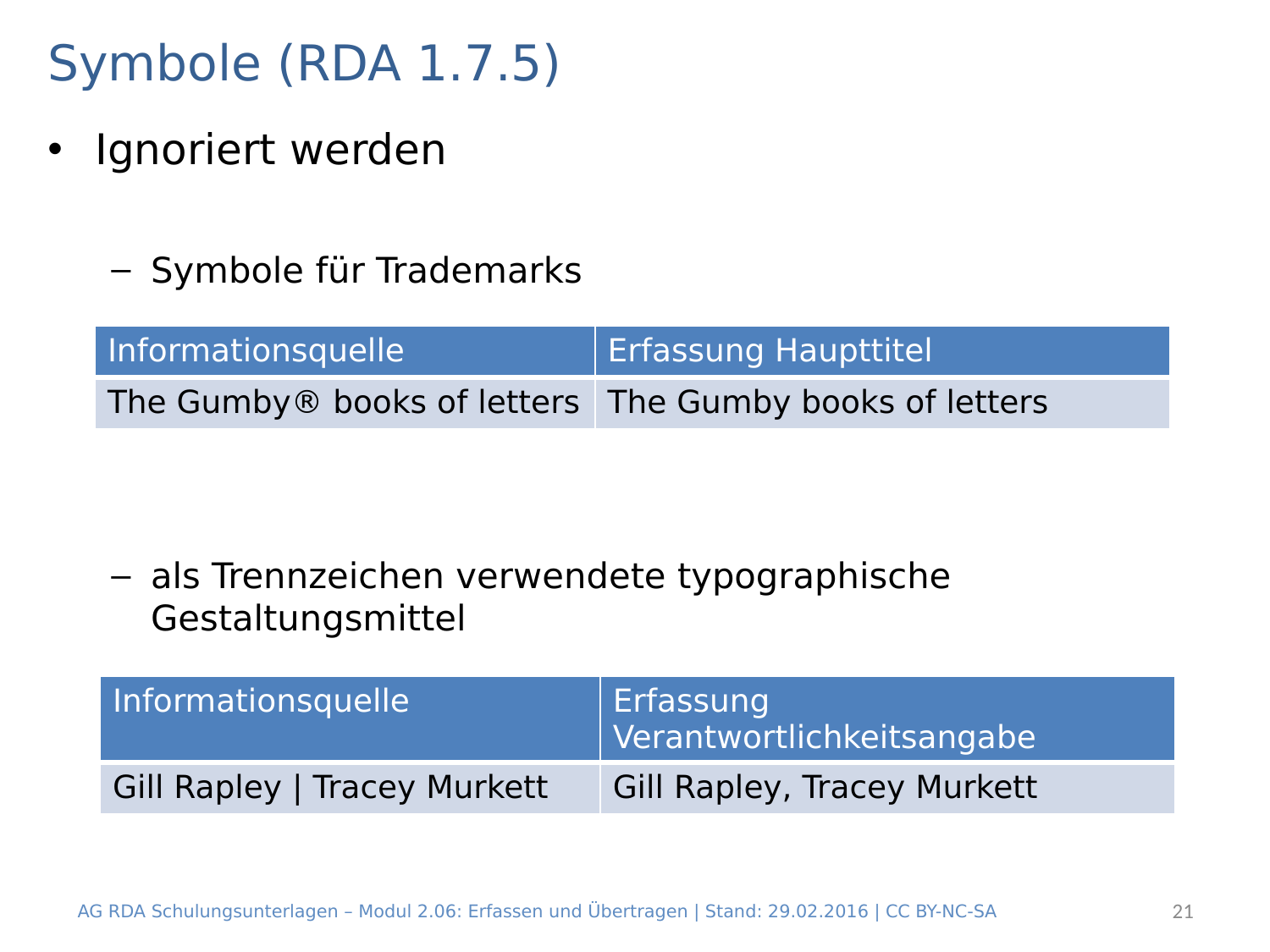

# Symbole (RDA 1.7.5)
Ignoriert werden

Symbole für Trademarks

als Trennzeichen verwendete typographische Gestaltungsmittel

| Informationsquelle | Erfassung Haupttitel |
| --- | --- |
| The Gumby® books of letters | The Gumby books of letters |
| Informationsquelle | Erfassung Verantwortlichkeitsangabe |
| --- | --- |
| Gill Rapley | Tracey Murkett | Gill Rapley, Tracey Murkett |
AG RDA Schulungsunterlagen – Modul 2.06: Erfassen und Übertragen | Stand: 29.02.2016 | CC BY-NC-SA
21